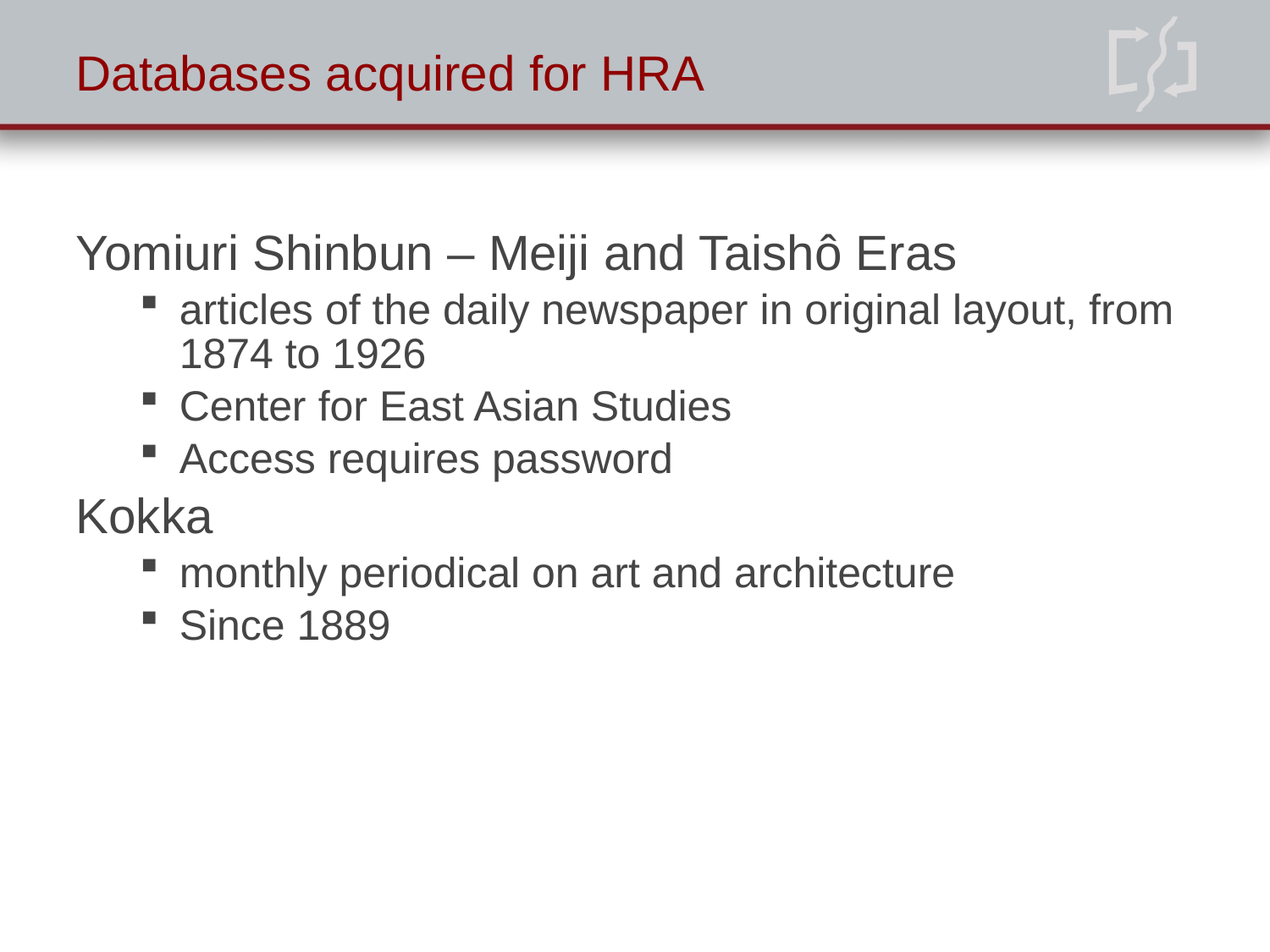

# Databases acquired for HRA
Yomiuri Shinbun – Meiji and Taishô Eras
articles of the daily newspaper in original layout, from 1874 to 1926
Center for East Asian Studies
Access requires password
Kokka
monthly periodical on art and architecture
Since 1889
18